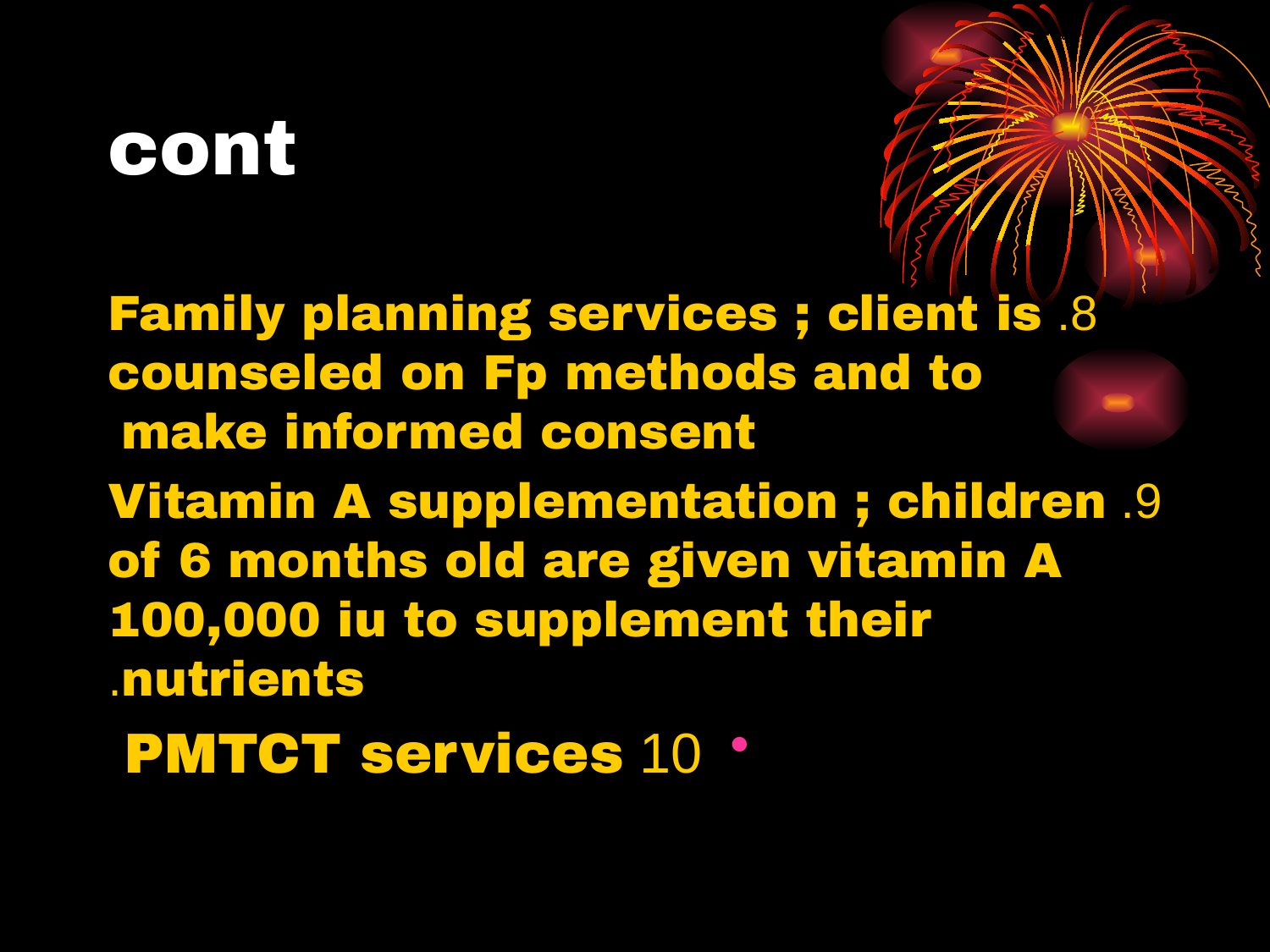

# cont
8. Family planning services ; client is counseled on Fp methods and to make informed consent
9. Vitamin A supplementation ; children of 6 months old are given vitamin A 100,000 iu to supplement their nutrients.
10 PMTCT services